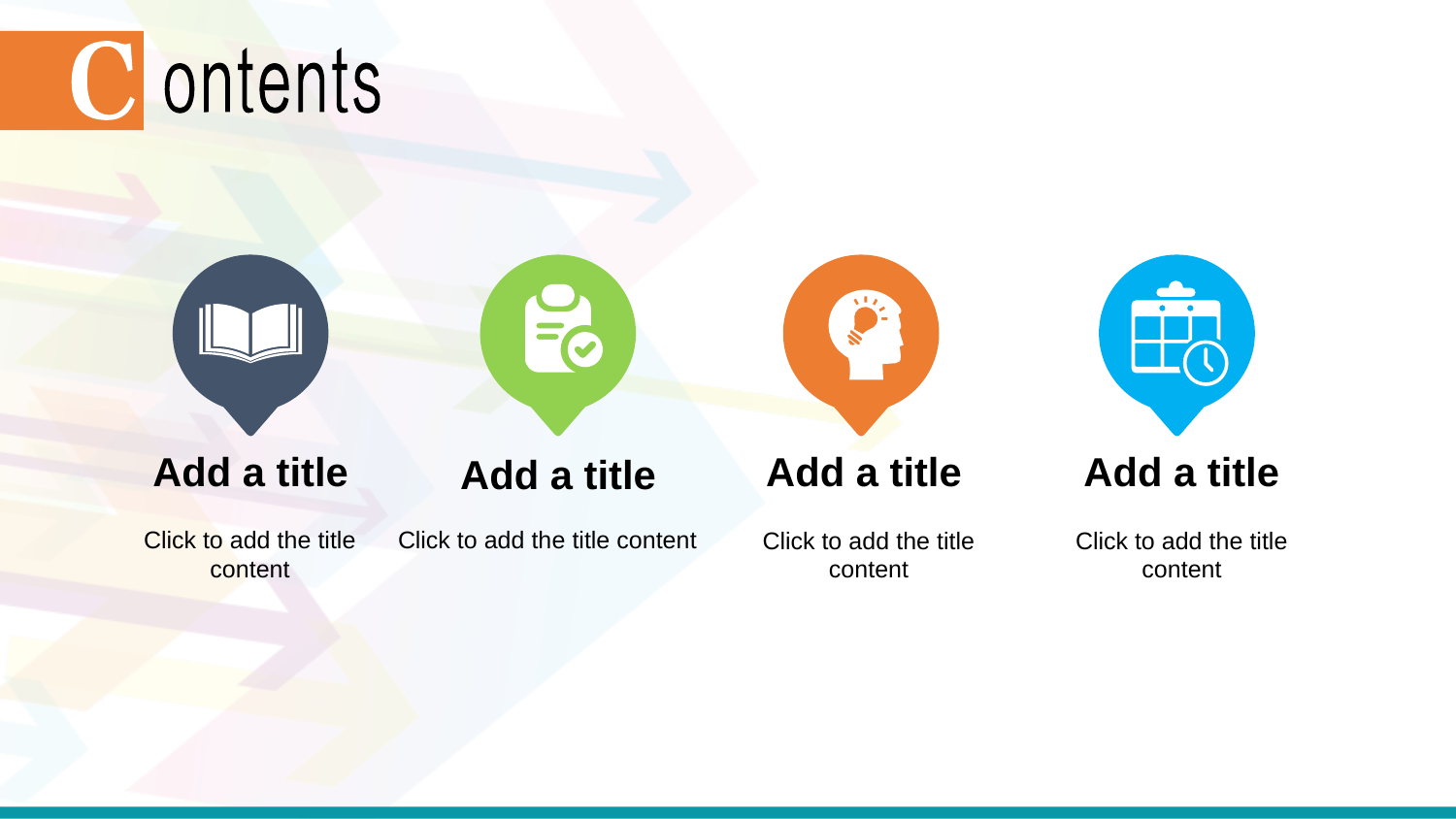

Add a title
Add a title
Add a title
Add a title
Click to add the title content
Click to add the title content
Click to add the title content
Click to add the title content